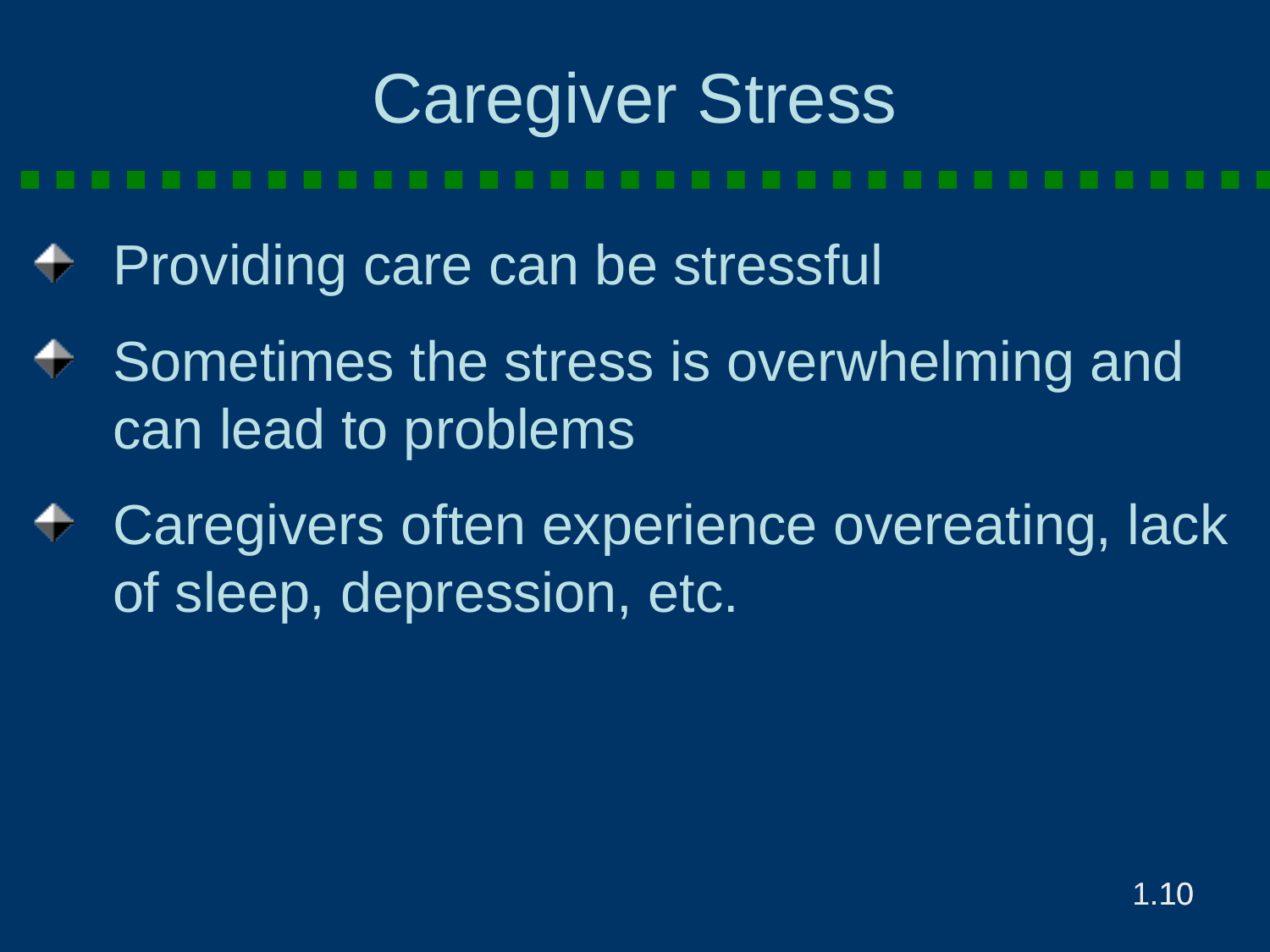

# Caregiver Stress
Providing care can be stressful
Sometimes the stress is overwhelming and can lead to problems
Caregivers often experience overeating, lack of sleep, depression, etc.
1.10
.10